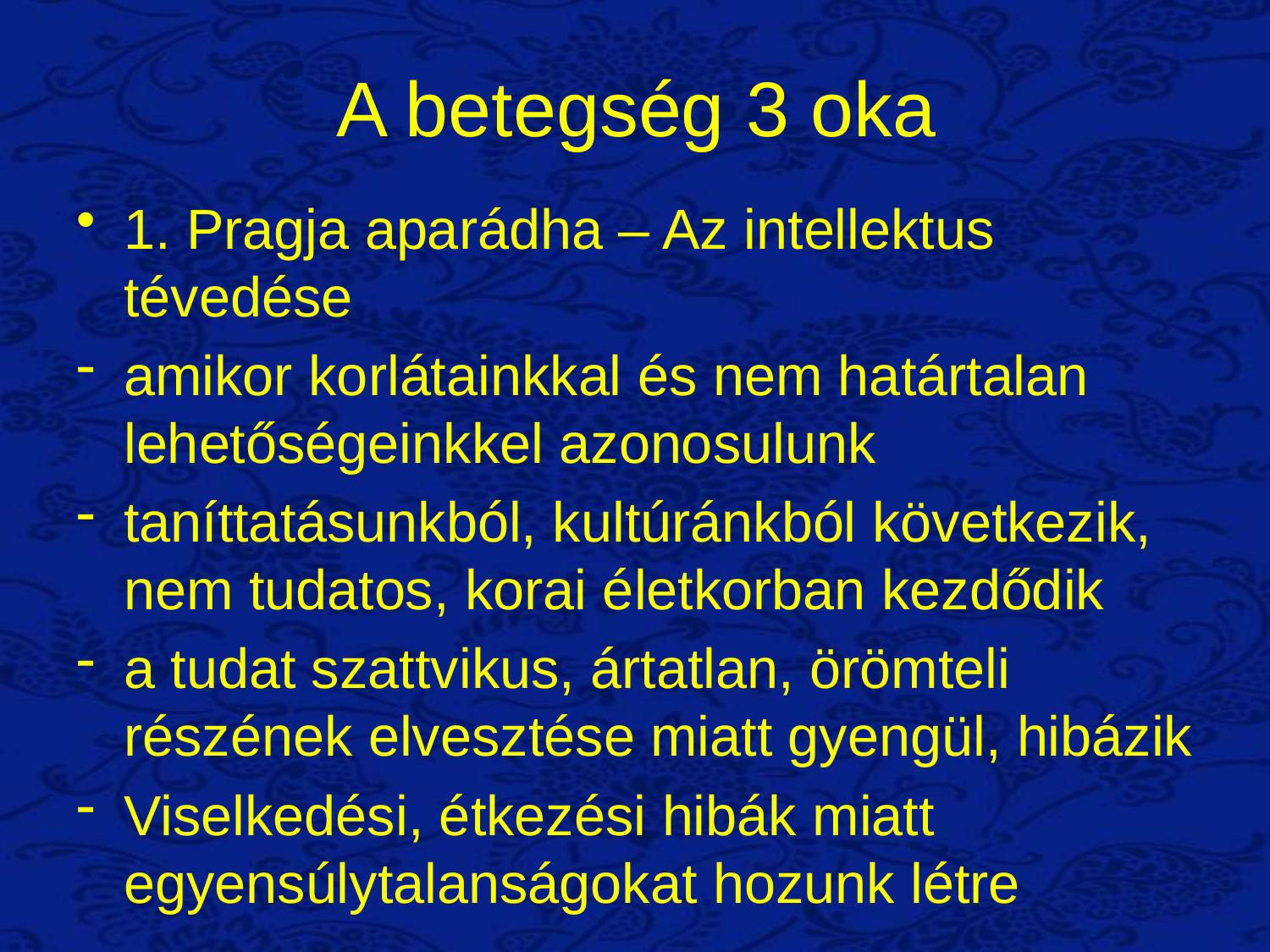

A betegség 3 oka
1. Pragja aparádha – Az intellektus tévedése
amikor korlátainkkal és nem határtalan lehetőségeinkkel azonosulunk
taníttatásunkból, kultúránkból következik, nem tudatos, korai életkorban kezdődik
a tudat szattvikus, ártatlan, örömteli részének elvesztése miatt gyengül, hibázik
Viselkedési, étkezési hibák miatt egyensúlytalanságokat hozunk létre